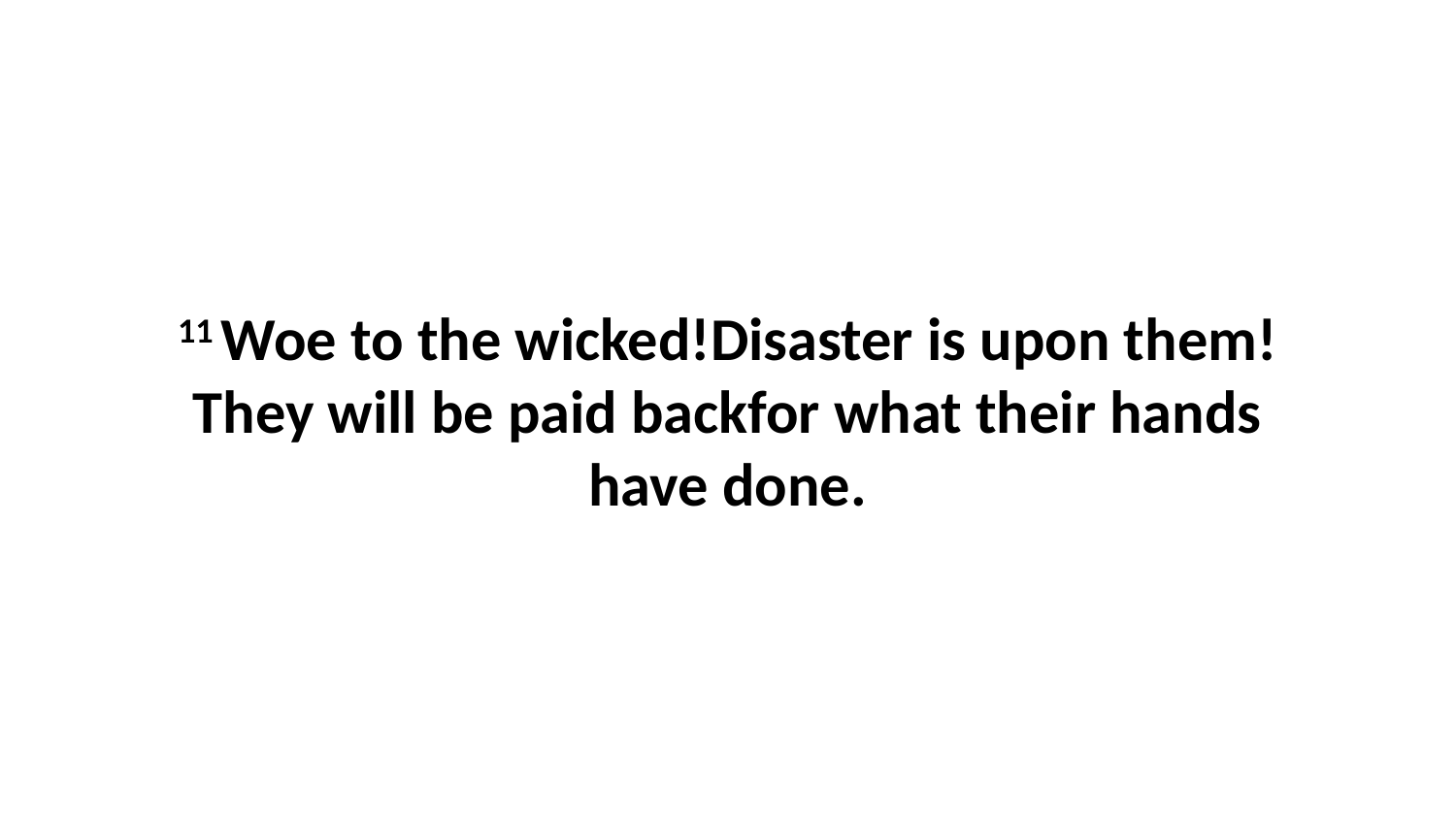

11 Woe to the wicked!Disaster is upon them!They will be paid backfor what their hands have done.